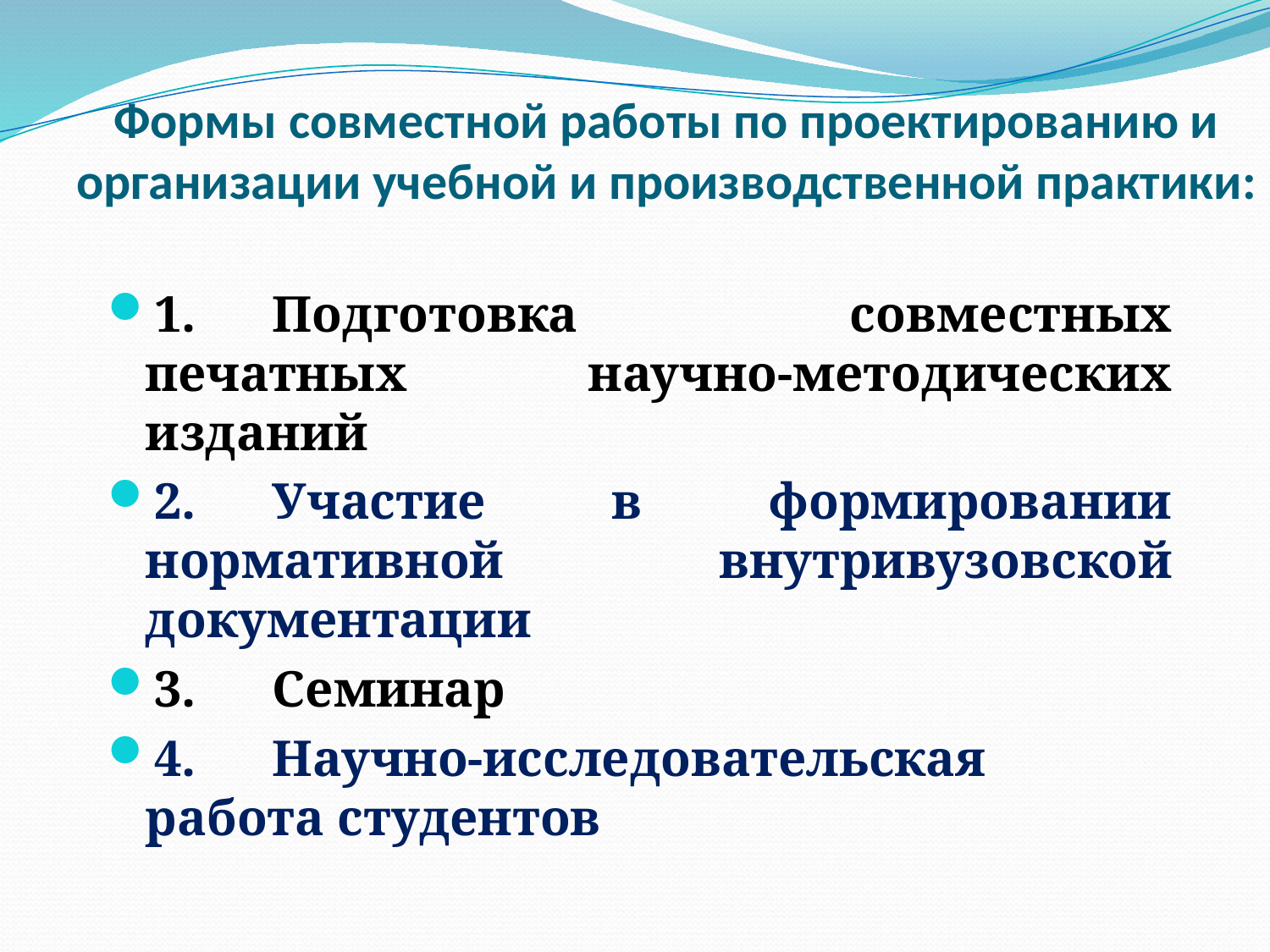

# Формы совместной работы по проектированию и организации учебной и производственной практики:
1.	Подготовка совместных печатных научно-методических изданий
2.	Участие в формировании нормативной внутривузовской документации
3.	Семинар
4.	Научно-исследовательская работа студентов